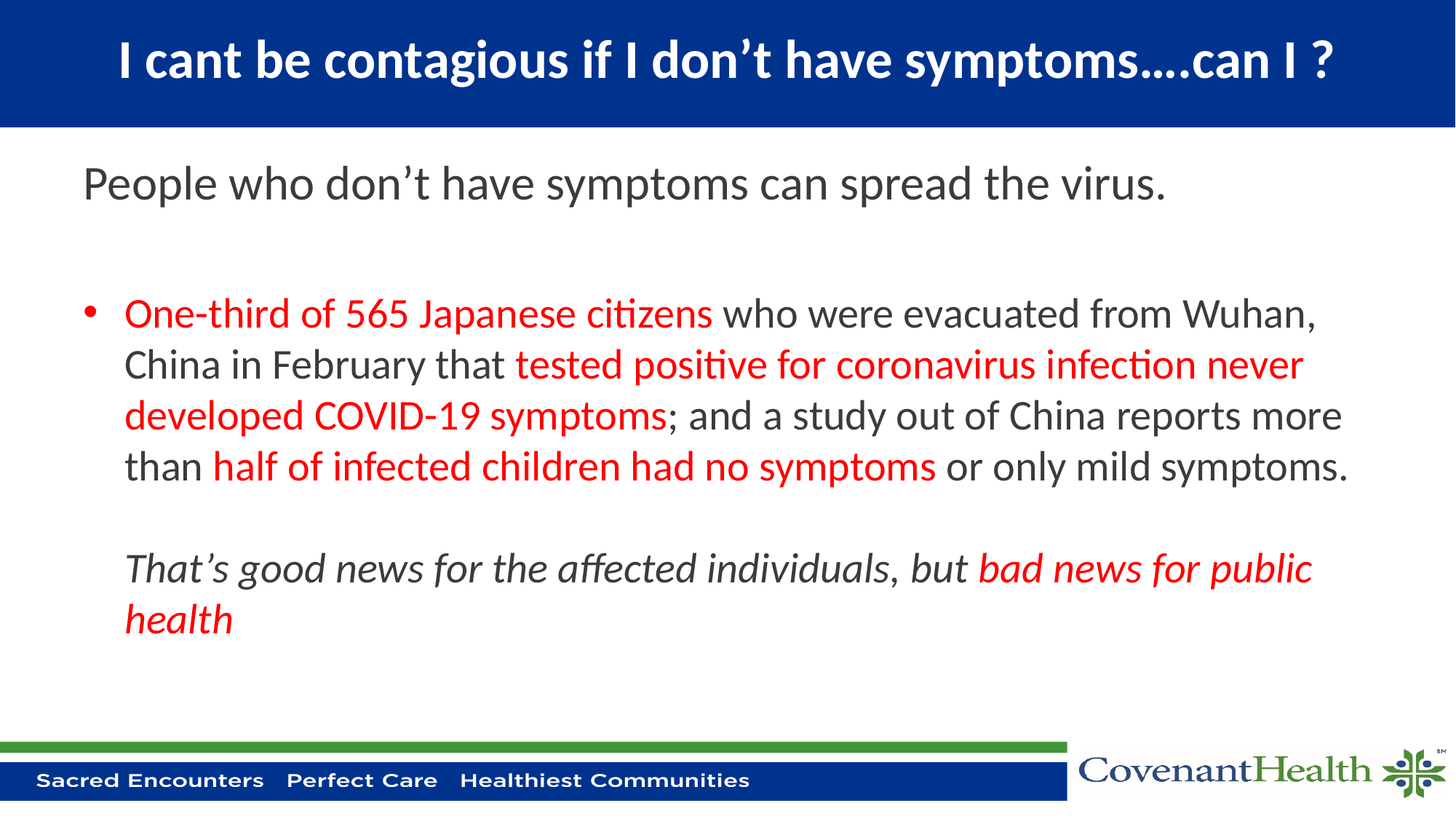

# I cant be contagious if I don’t have symptoms….can I ?
People who don’t have symptoms can spread the virus.

One-third of 565 Japanese citizens who were evacuated from Wuhan, China in February that tested positive for coronavirus infection never developed COVID-19 symptoms; and a study out of China reports more than half of infected children had no symptoms or only mild symptoms.
That’s good news for the affected individuals, but bad news for public health